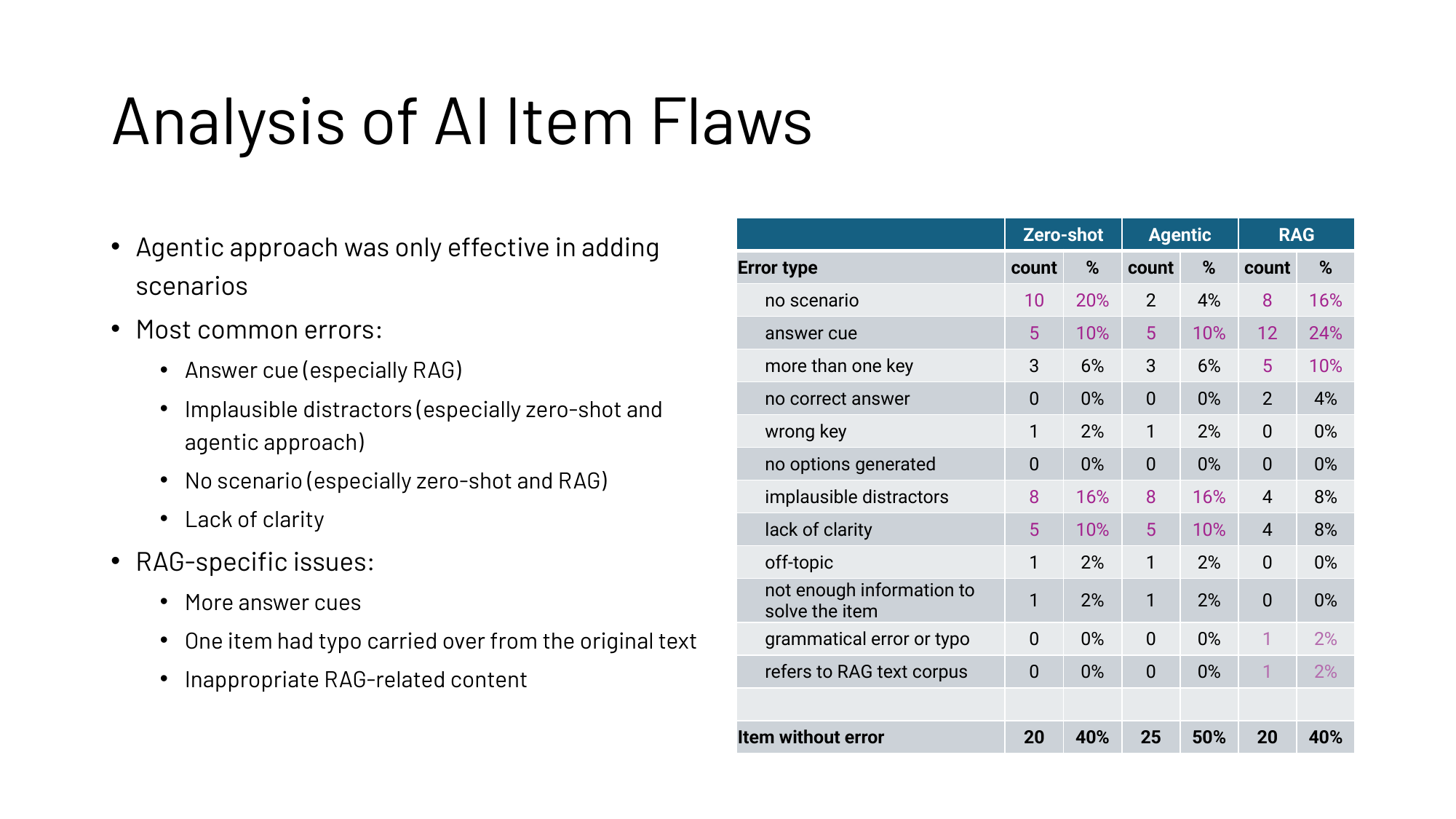

# Analysis of AI Item Flaws
Agentic approach was only effective in adding scenarios
Most common errors:
Answer cue (especially RAG)
Implausible distractors (especially zero-shot and agentic approach)
No scenario (especially zero-shot and RAG)
Lack of clarity
RAG-specific issues:
More answer cues
One item had typo carried over from the original text
Inappropriate RAG-related content
|  | Zero-shot |  | Agentic |  | RAG |  |
| --- | --- | --- | --- | --- | --- | --- |
| Error type | count | % | count | % | count | % |
| no scenario | 10 | 20% | 2 | 4% | 8 | 16% |
| answer cue | 5 | 10% | 5 | 10% | 12 | 24% |
| more than one key | 3 | 6% | 3 | 6% | 5 | 10% |
| no correct answer | 0 | 0% | 0 | 0% | 2 | 4% |
| wrong key | 1 | 2% | 1 | 2% | 0 | 0% |
| no options generated | 0 | 0% | 0 | 0% | 0 | 0% |
| implausible distractors | 8 | 16% | 8 | 16% | 4 | 8% |
| lack of clarity | 5 | 10% | 5 | 10% | 4 | 8% |
| off-topic | 1 | 2% | 1 | 2% | 0 | 0% |
| not enough information to solve the item | 1 | 2% | 1 | 2% | 0 | 0% |
| grammatical error or typo | 0 | 0% | 0 | 0% | 1 | 2% |
| refers to RAG text corpus | 0 | 0% | 0 | 0% | 1 | 2% |
|  |  |  |  |  |  |  |
| Item without error | 20 | 40% | 25 | 50% | 20 | 40% |